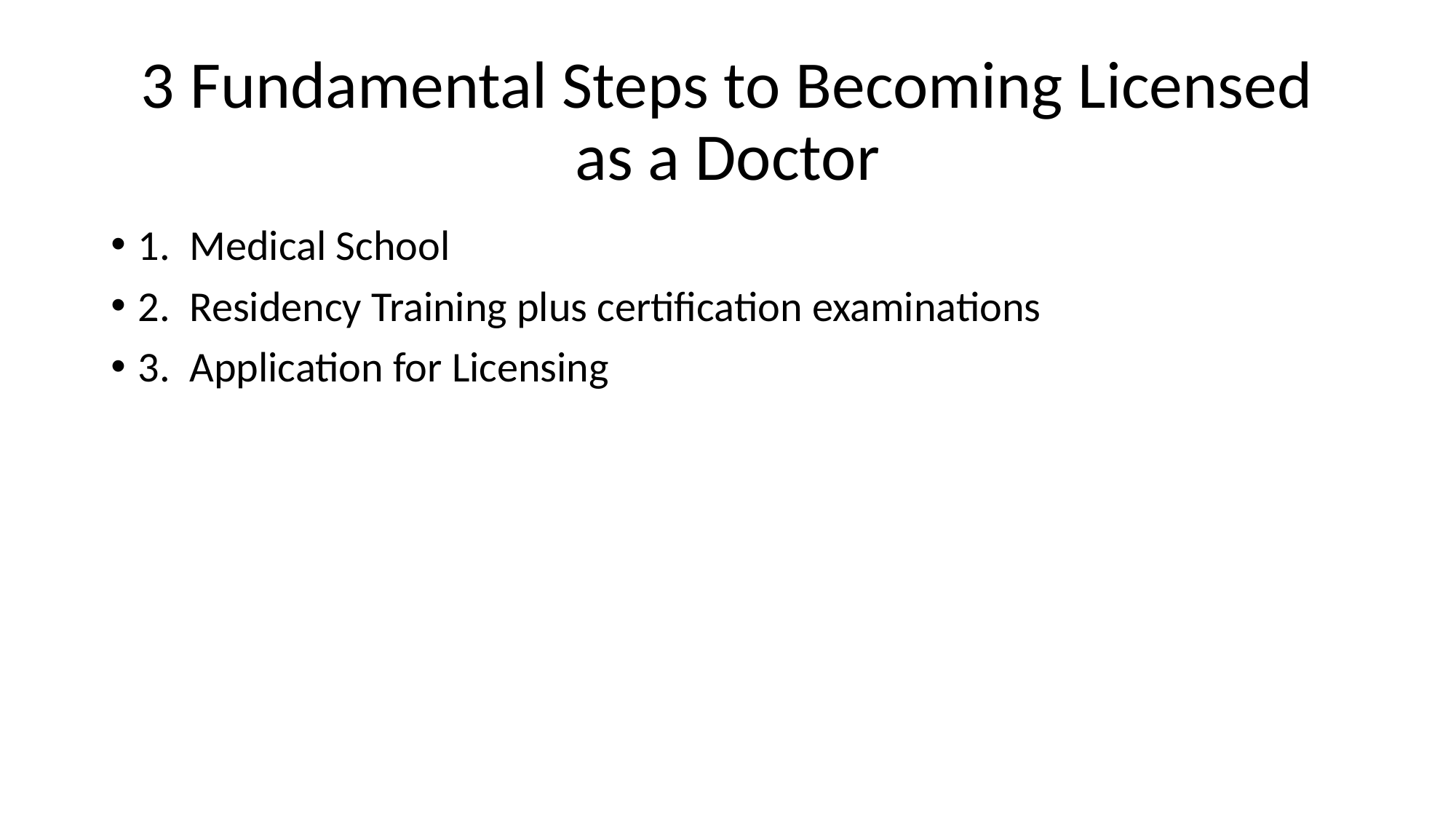

# 3 Fundamental Steps to Becoming Licensed as a Doctor
1.  Medical School
2.  Residency Training plus certification examinations
3.  Application for Licensing